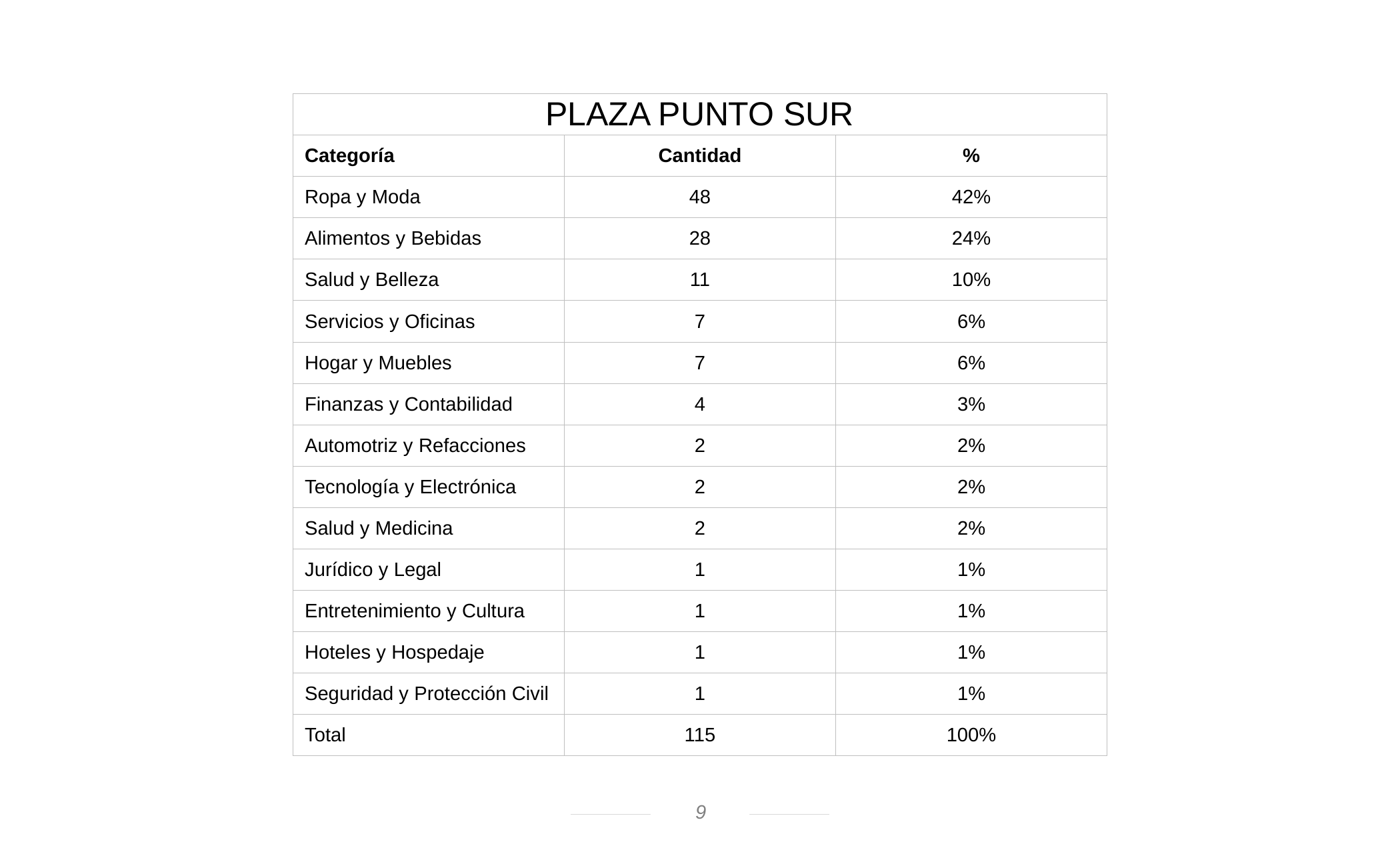

| PLAZA PUNTO SUR |  |  |
| --- | --- | --- |
| Categoría | Cantidad | % |
| Ropa y Moda | 48 | 42% |
| Alimentos y Bebidas | 28 | 24% |
| Salud y Belleza | 11 | 10% |
| Servicios y Oficinas | 7 | 6% |
| Hogar y Muebles | 7 | 6% |
| Finanzas y Contabilidad | 4 | 3% |
| Automotriz y Refacciones | 2 | 2% |
| Tecnología y Electrónica | 2 | 2% |
| Salud y Medicina | 2 | 2% |
| Jurídico y Legal | 1 | 1% |
| Entretenimiento y Cultura | 1 | 1% |
| Hoteles y Hospedaje | 1 | 1% |
| Seguridad y Protección Civil | 1 | 1% |
| Total | 115 | 100% |
9